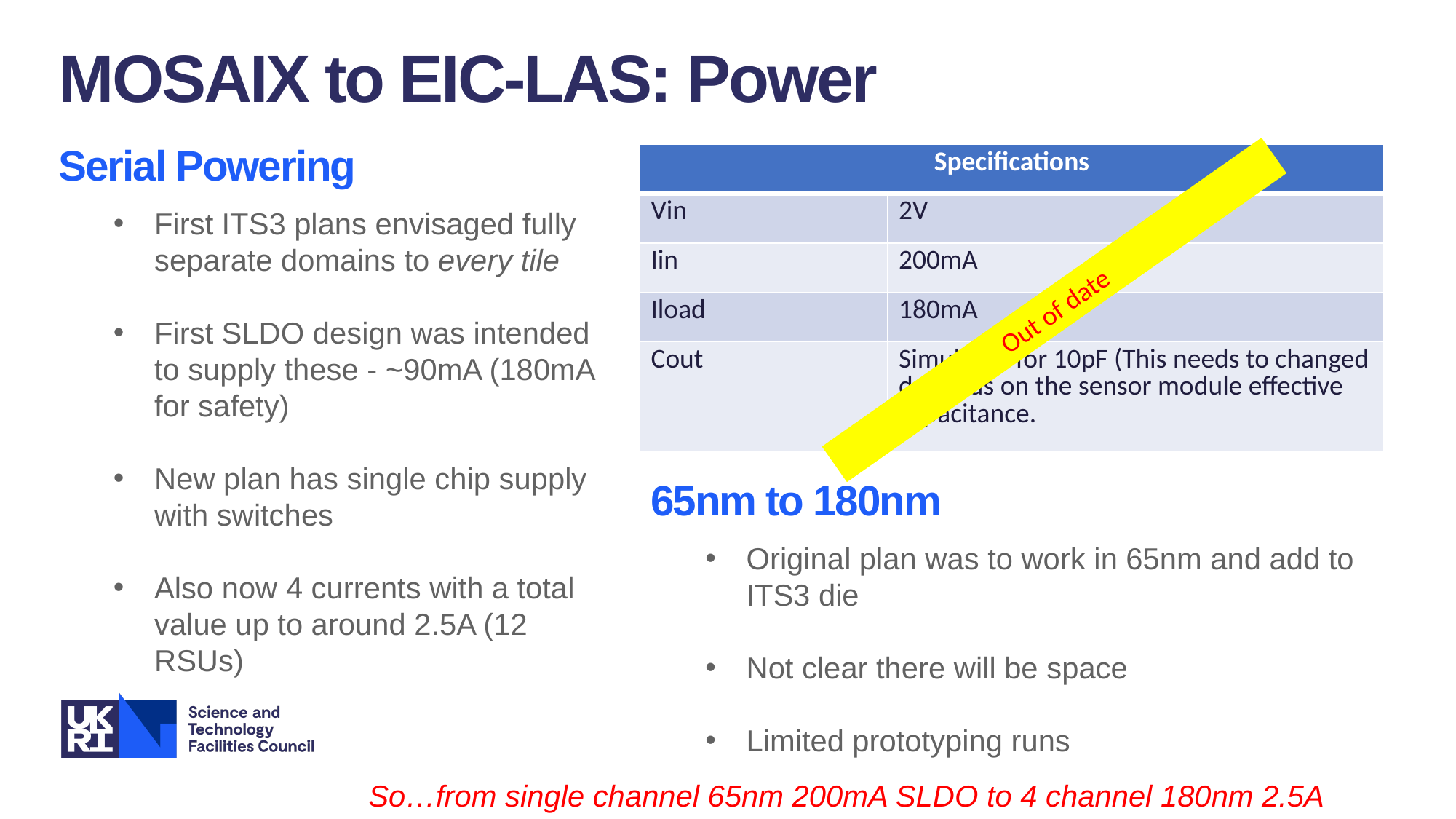

MOSAIX to EIC-LAS: Power
Serial Powering
First ITS3 plans envisaged fully separate domains to every tile

First SLDO design was intended to supply these - ~90mA (180mA for safety)

New plan has single chip supply with switches

Also now 4 currents with a total value up to around 2.5A (12 RSUs)
| Specifications |  |
| --- | --- |
| Vin | 2V |
| Iin | 200mA |
| Iload | 180mA |
| Cout | Simulated for 10pF (This needs to changed depends on the sensor module effective capacitance. |
Out of date
65nm to 180nm
Original plan was to work in 65nm and add to ITS3 die

Not clear there will be space

Limited prototyping runs
So…from single channel 65nm 200mA SLDO to 4 channel 180nm 2.5A SLDO…